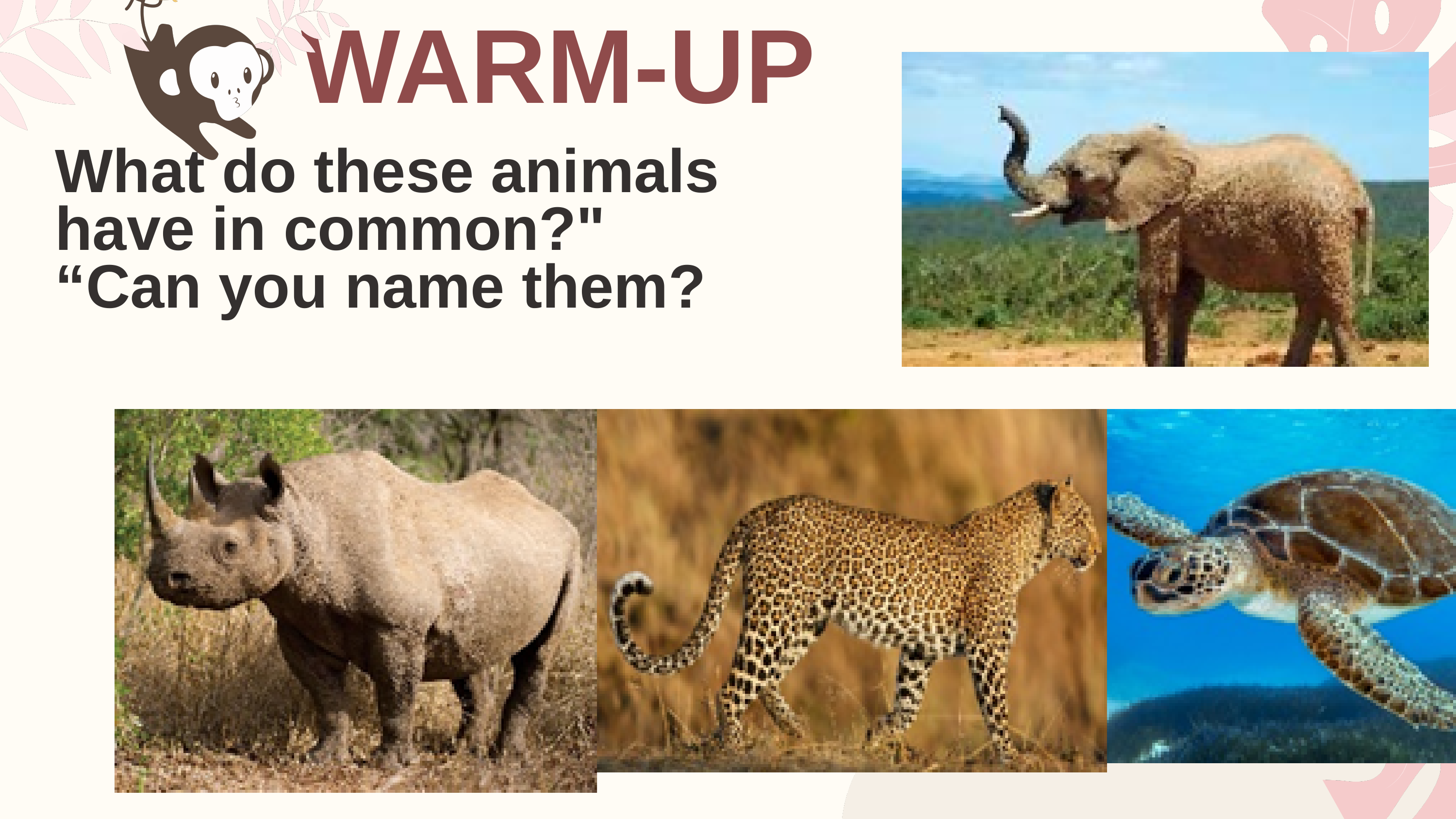

WARM-UP

What do these animals have in common?"
“Can you name them?